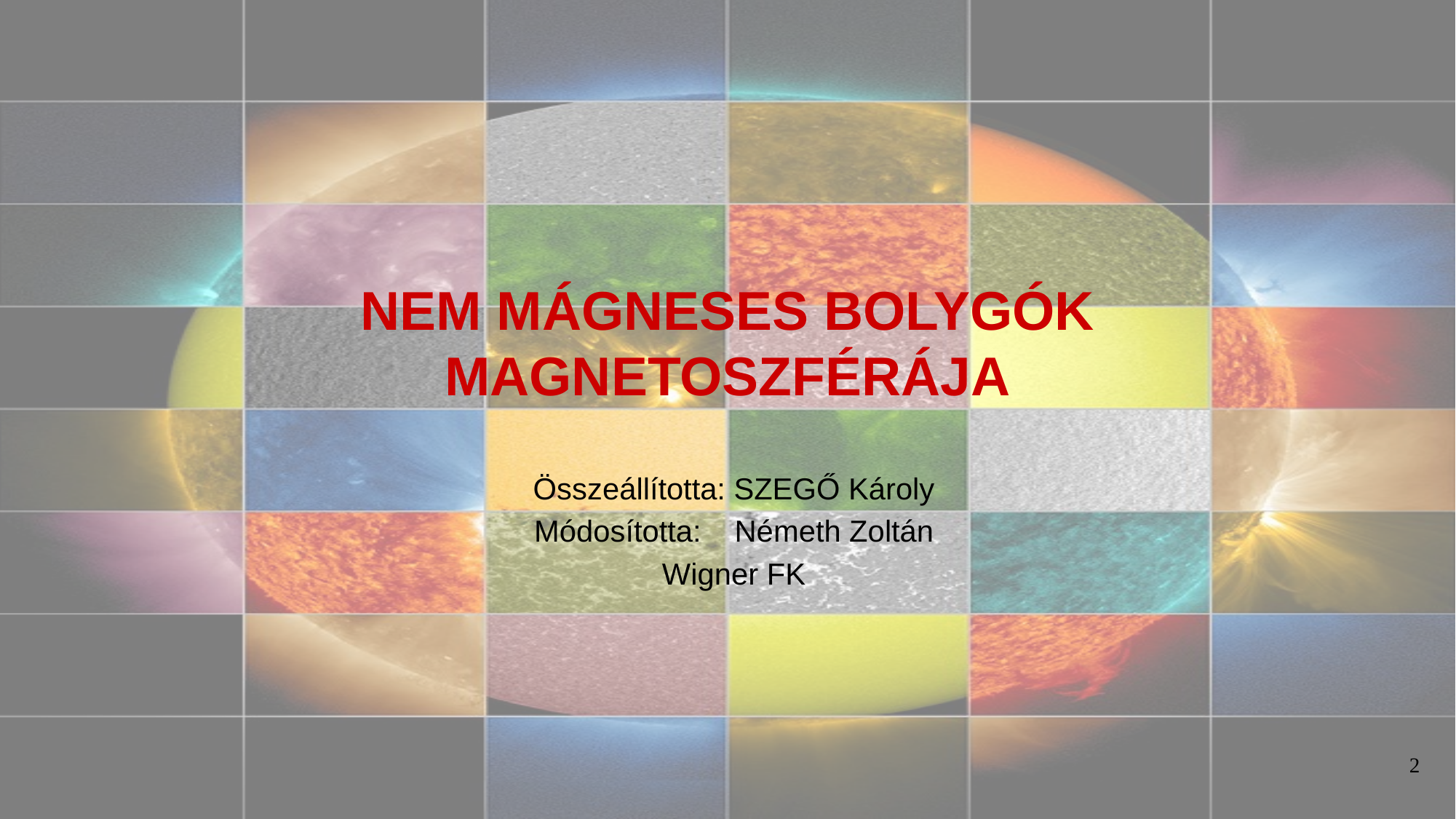

# NEM MÁGNESES BOLYGÓK MAGNETOSZFÉRÁJA
Összeállította: SZEGŐ Károly
Módosította:    Németh Zoltán
Wigner FK
2